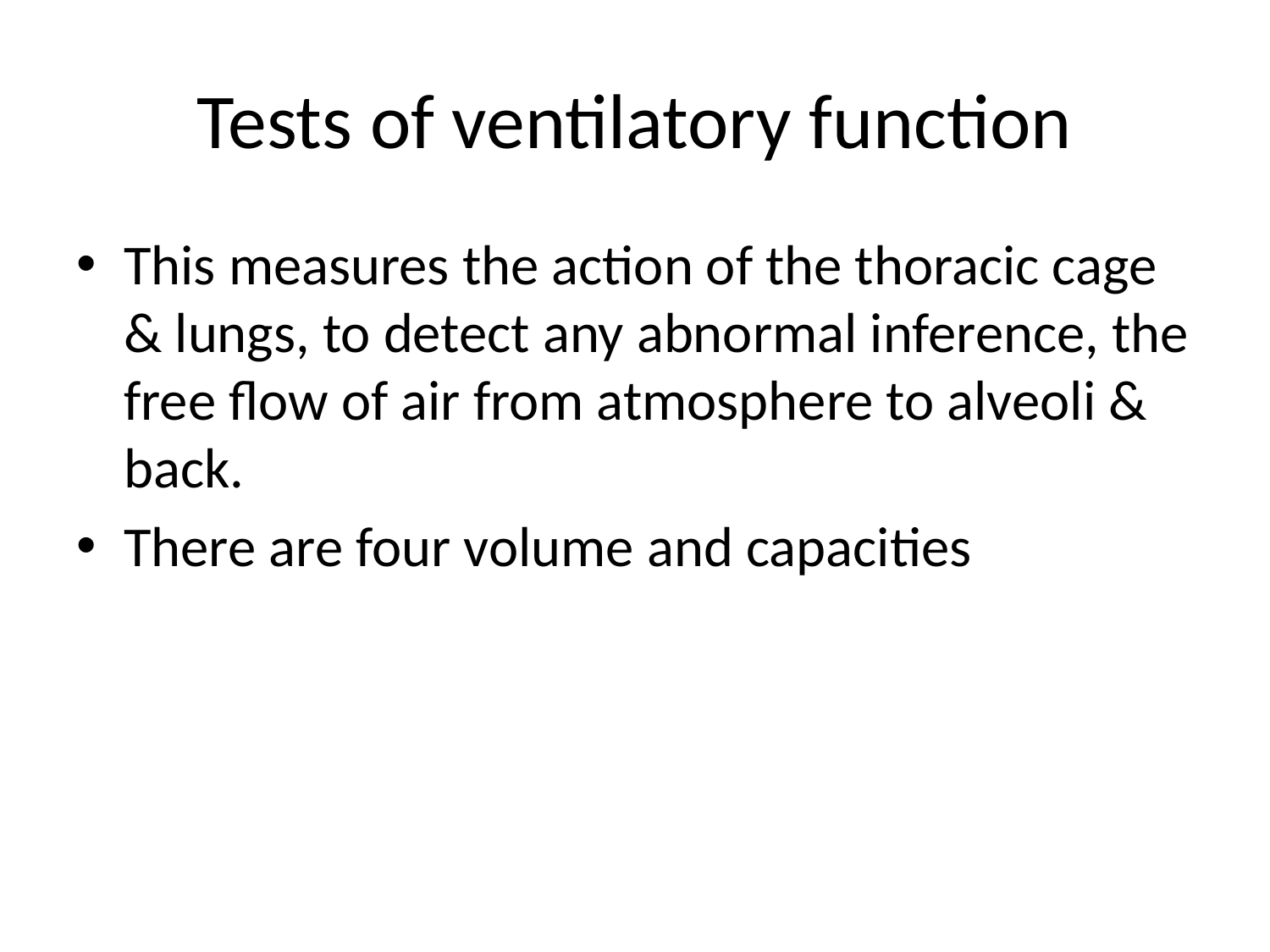

# Tests of ventilatory function
This measures the action of the thoracic cage & lungs, to detect any abnormal inference, the free flow of air from atmosphere to alveoli & back.
There are four volume and capacities